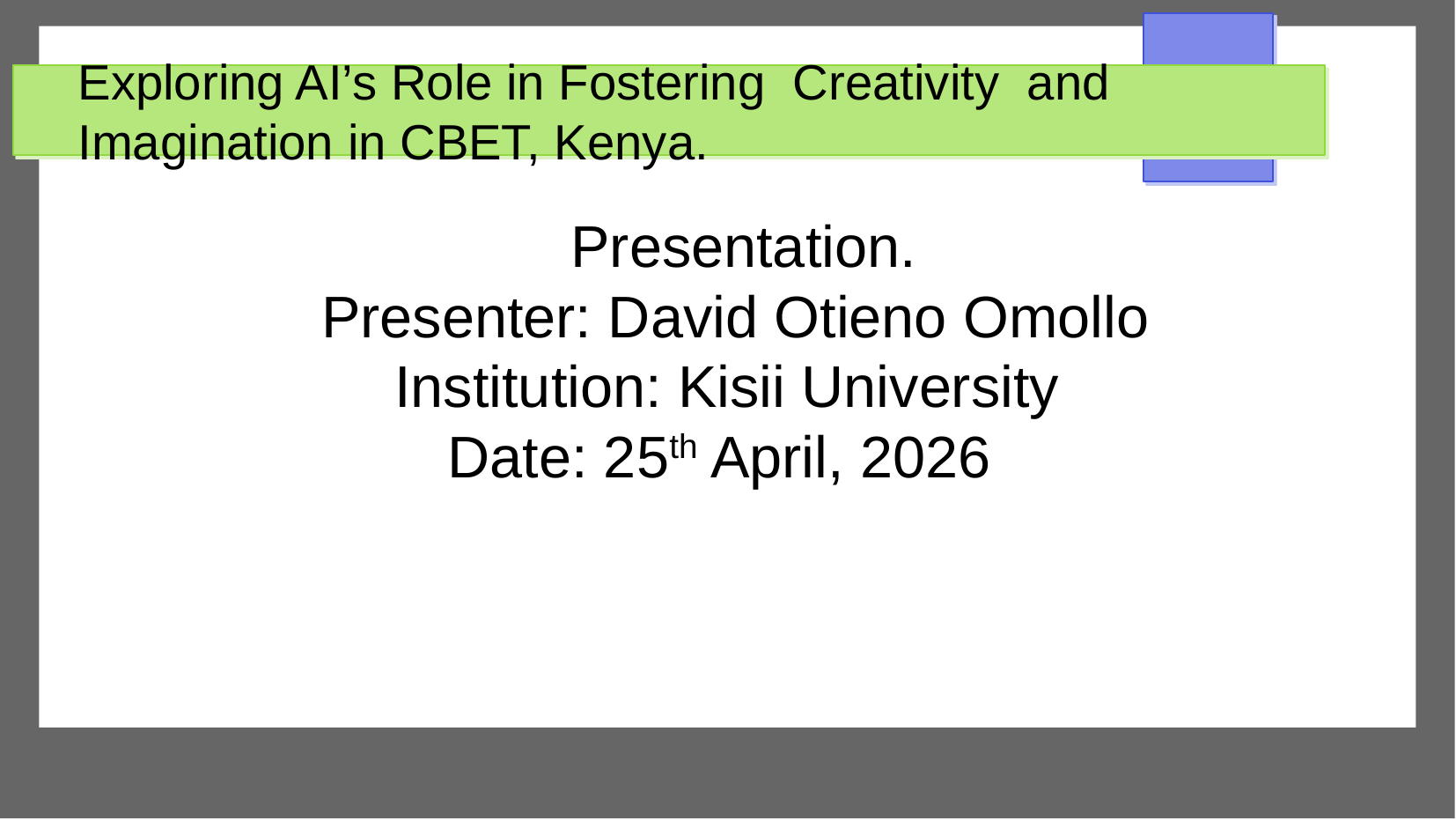

# Exploring AI’s Role in Fostering  Creativity  and Imagination in CBET, Kenya.
  Presentation.
 Presenter: David Otieno Omollo
Institution: Kisii University
Date: 25th April, 2026